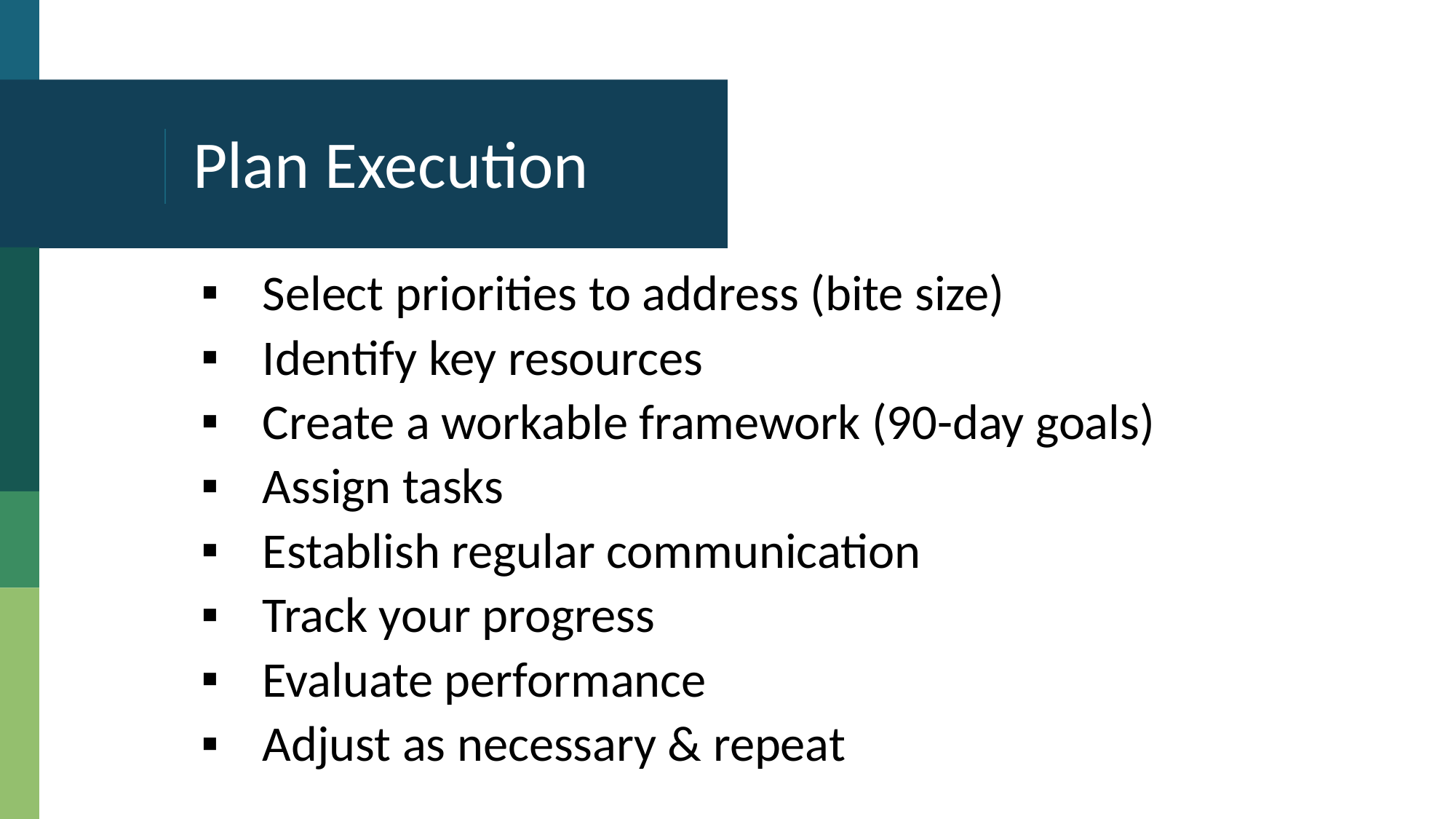

# Plan Execution
Select priorities to address (bite size)
Identify key resources
Create a workable framework (90-day goals)
Assign tasks
Establish regular communication
Track your progress
Evaluate performance
Adjust as necessary & repeat